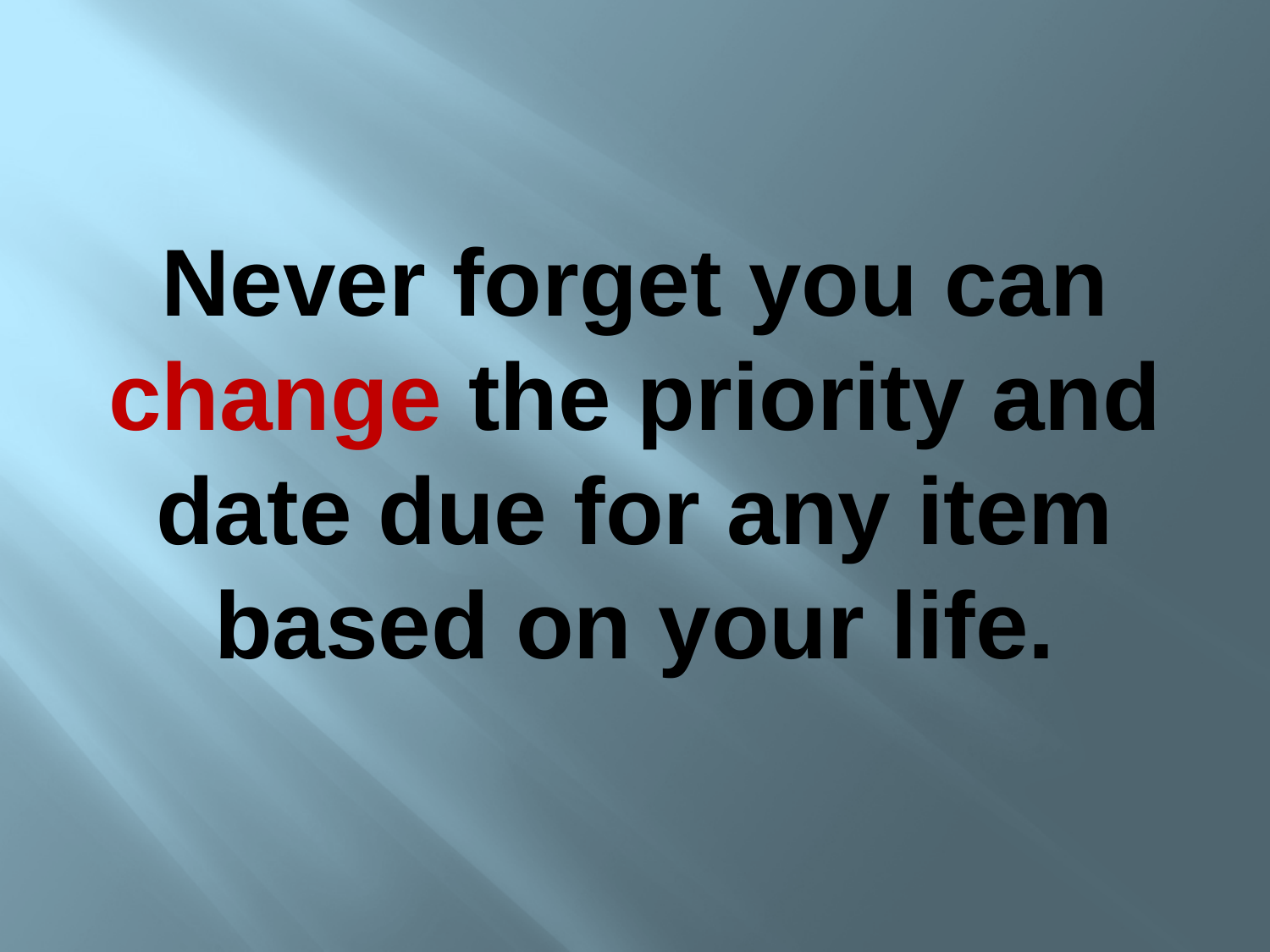

# Never forget you can change the priority and date due for any item based on your life.